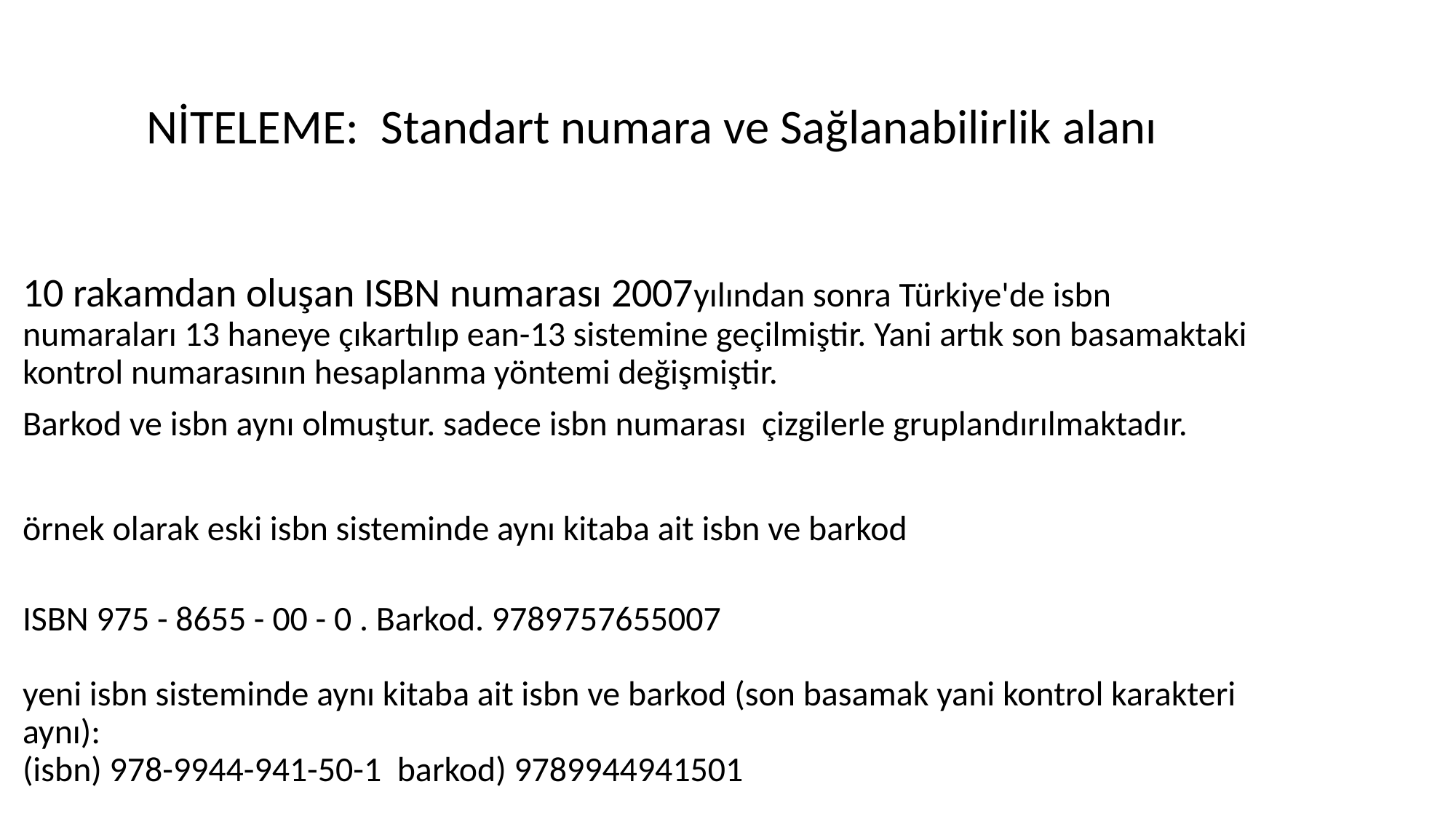

# NİTELEME:  Standart numara ve Sağlanabilirlik alanı

10 rakamdan oluşan ISBN numarası 2007yılından sonra Türkiye'de isbn numaraları 13 haneye çıkartılıp ean-13 sistemine geçilmiştir. Yani artık son basamaktaki kontrol numarasının hesaplanma yöntemi değişmiştir.
Barkod ve isbn aynı olmuştur. sadece isbn numarası  çizgilerle gruplandırılmaktadır.

örnek olarak eski isbn sisteminde aynı kitaba ait isbn ve barkod
ISBN 975 - 8655 - 00 - 0 . Barkod. 9789757655007
yeni isbn sisteminde aynı kitaba ait isbn ve barkod (son basamak yani kontrol karakteri aynı):
(isbn) 978-9944-941-50-1  barkod) 9789944941501